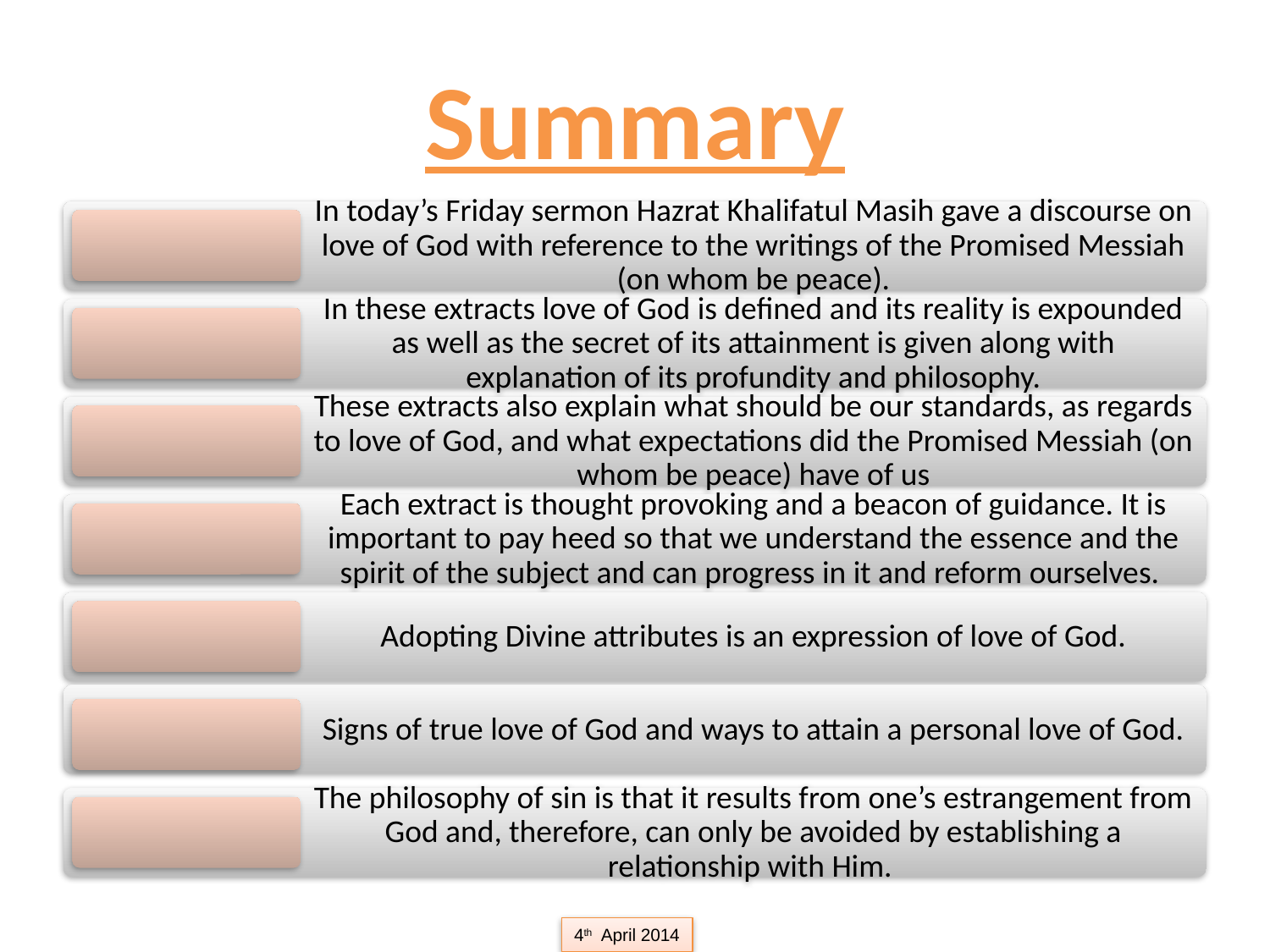

# Summary
In today’s Friday sermon Hazrat Khalifatul Masih gave a discourse on love of God with reference to the writings of the Promised Messiah (on whom be peace).
In these extracts love of God is defined and its reality is expounded as well as the secret of its attainment is given along with explanation of its profundity and philosophy.
These extracts also explain what should be our standards, as regards to love of God, and what expectations did the Promised Messiah (on whom be peace) have of us
Each extract is thought provoking and a beacon of guidance. It is important to pay heed so that we understand the essence and the spirit of the subject and can progress in it and reform ourselves.
Adopting Divine attributes is an expression of love of God.
Signs of true love of God and ways to attain a personal love of God.
The philosophy of sin is that it results from one’s estrangement from God and, therefore, can only be avoided by establishing a relationship with Him.
4th  April 2014